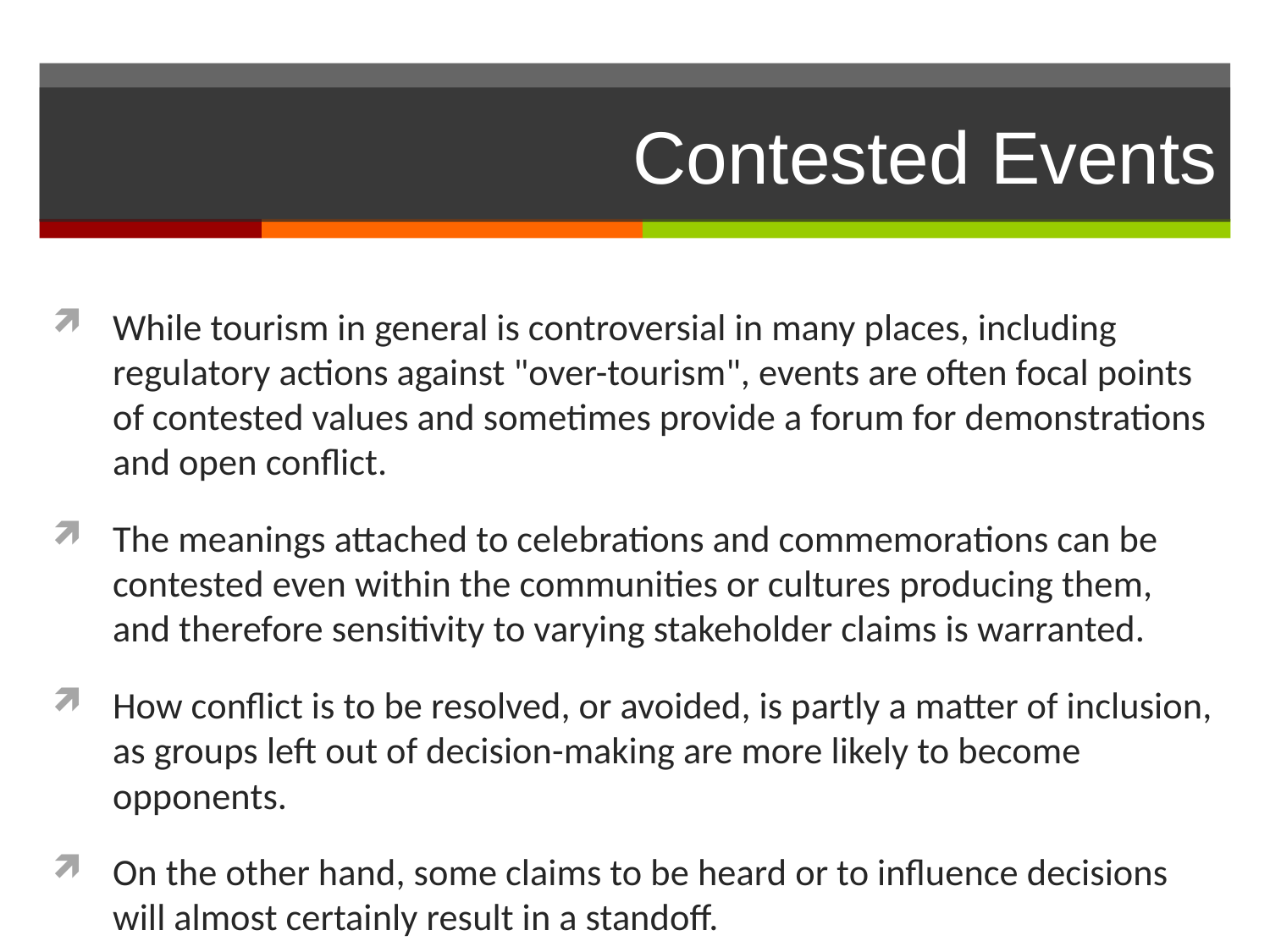

# Contested Events
While tourism in general is controversial in many places, including regulatory actions against "over-tourism", events are often focal points of contested values and sometimes provide a forum for demonstrations and open conflict.
The meanings attached to celebrations and commemorations can be contested even within the communities or cultures producing them, and therefore sensitivity to varying stakeholder claims is warranted.
How conflict is to be resolved, or avoided, is partly a matter of inclusion, as groups left out of decision-making are more likely to become opponents.
On the other hand, some claims to be heard or to influence decisions will almost certainly result in a standoff.